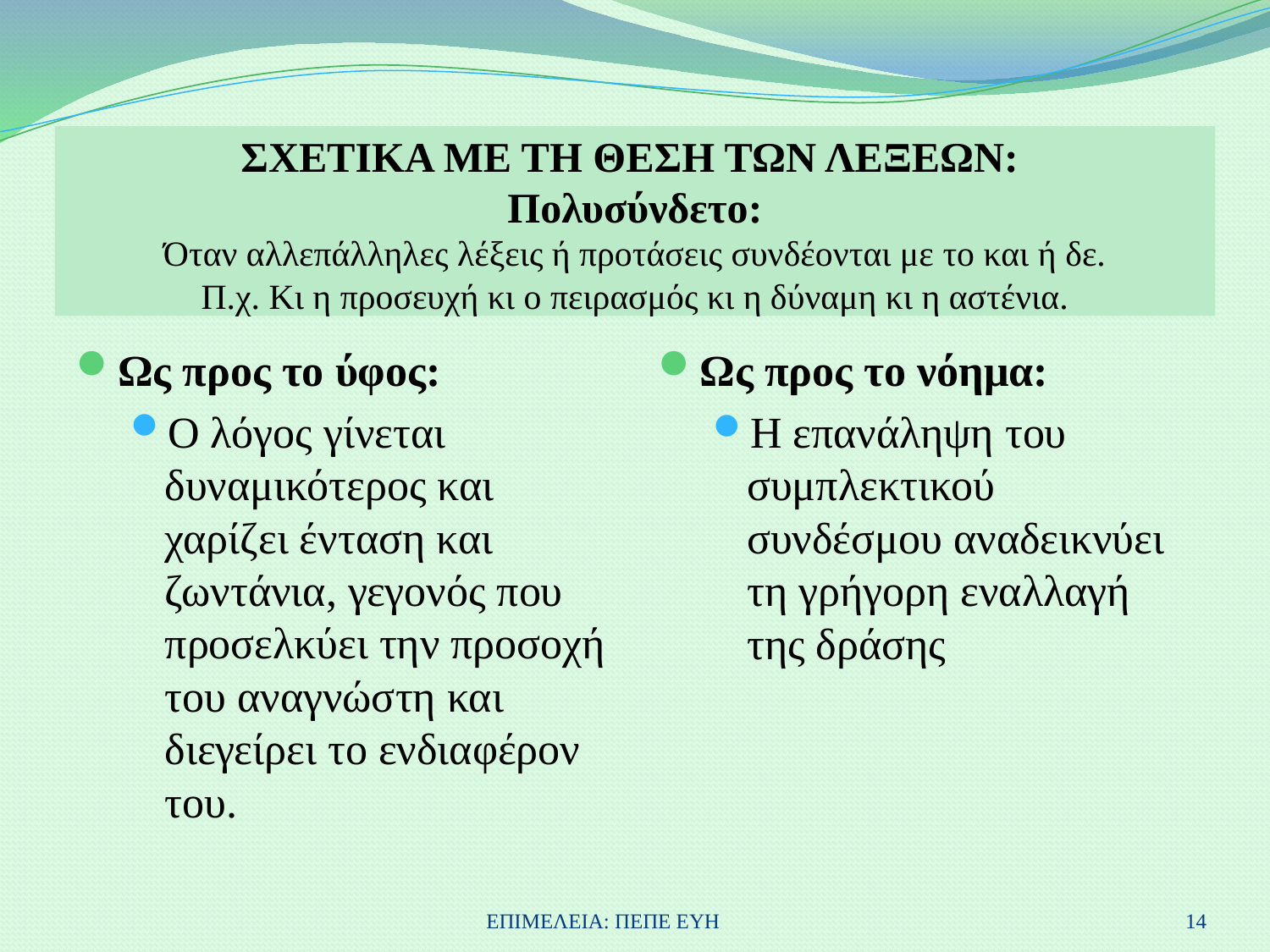

# ΣΧΕΤΙΚΑ ΜΕ ΤΗ ΘΕΣΗ ΤΩΝ ΛΕΞΕΩΝ: Πολυσύνδετο: Όταν αλλεπάλληλες λέξεις ή προτάσεις συνδέονται με το και ή δε. Π.χ. Κι η προσευχή κι ο πειρασμός κι η δύναμη κι η αστένια.
Ως προς το ύφος:
Ο λόγος γίνεται δυναμικότερος και χαρίζει ένταση και ζωντάνια, γεγονός που προσελκύει την προσοχή του αναγνώστη και διεγείρει το ενδιαφέρον του.

Ως προς το νόημα:
Η επανάληψη του συμπλεκτικού συνδέσμου αναδεικνύει τη γρήγορη εναλλαγή της δράσης
ΕΠΙΜΕΛΕΙΑ: ΠΕΠΕ ΕΥΗ
14